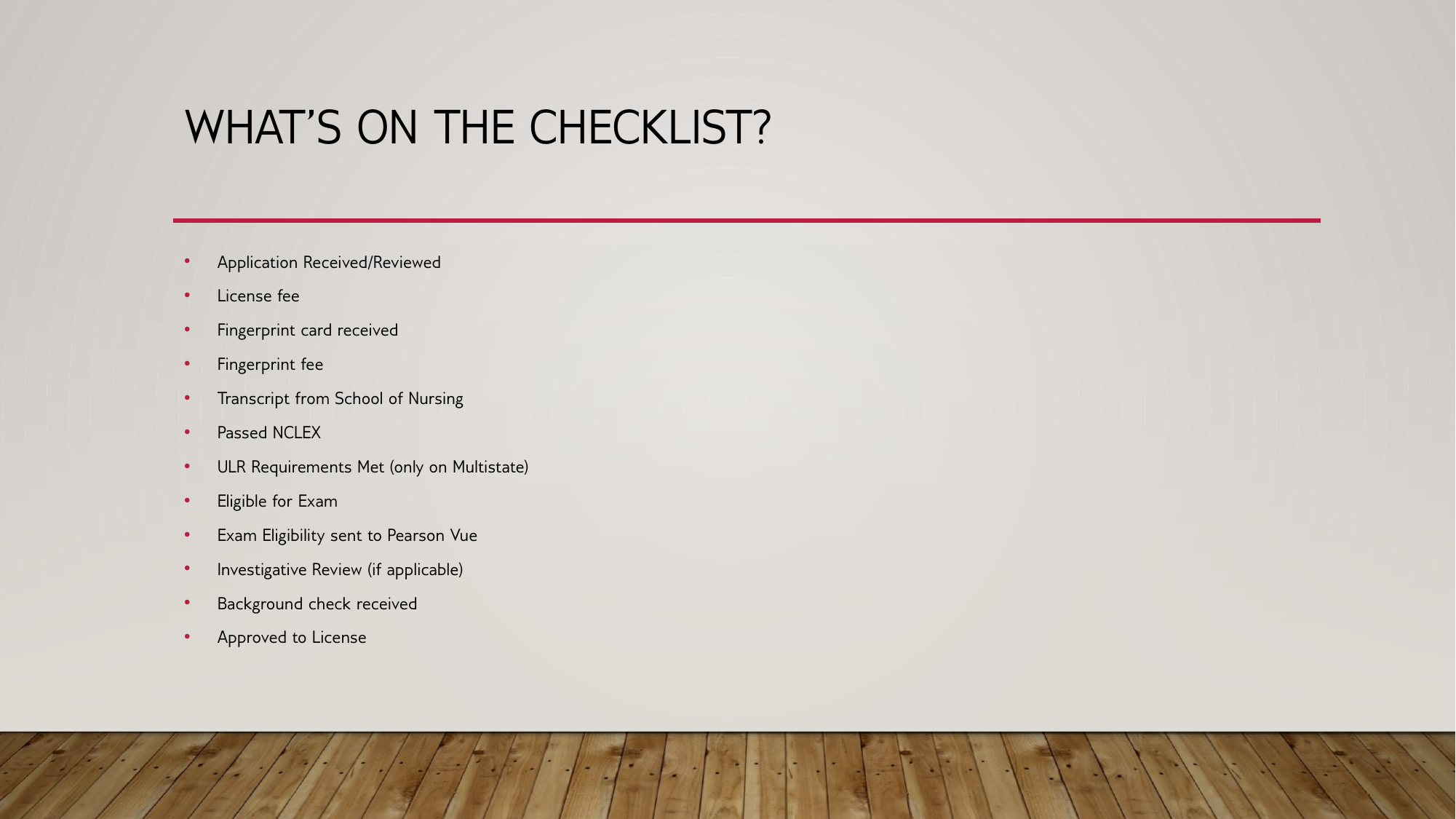

# What’s on the checklist?
Application Received/Reviewed
License fee
Fingerprint card received
Fingerprint fee
Transcript from School of Nursing
Passed NCLEX
ULR Requirements Met (only on Multistate)
Eligible for Exam
Exam Eligibility sent to Pearson Vue
Investigative Review (if applicable)
Background check received
Approved to License